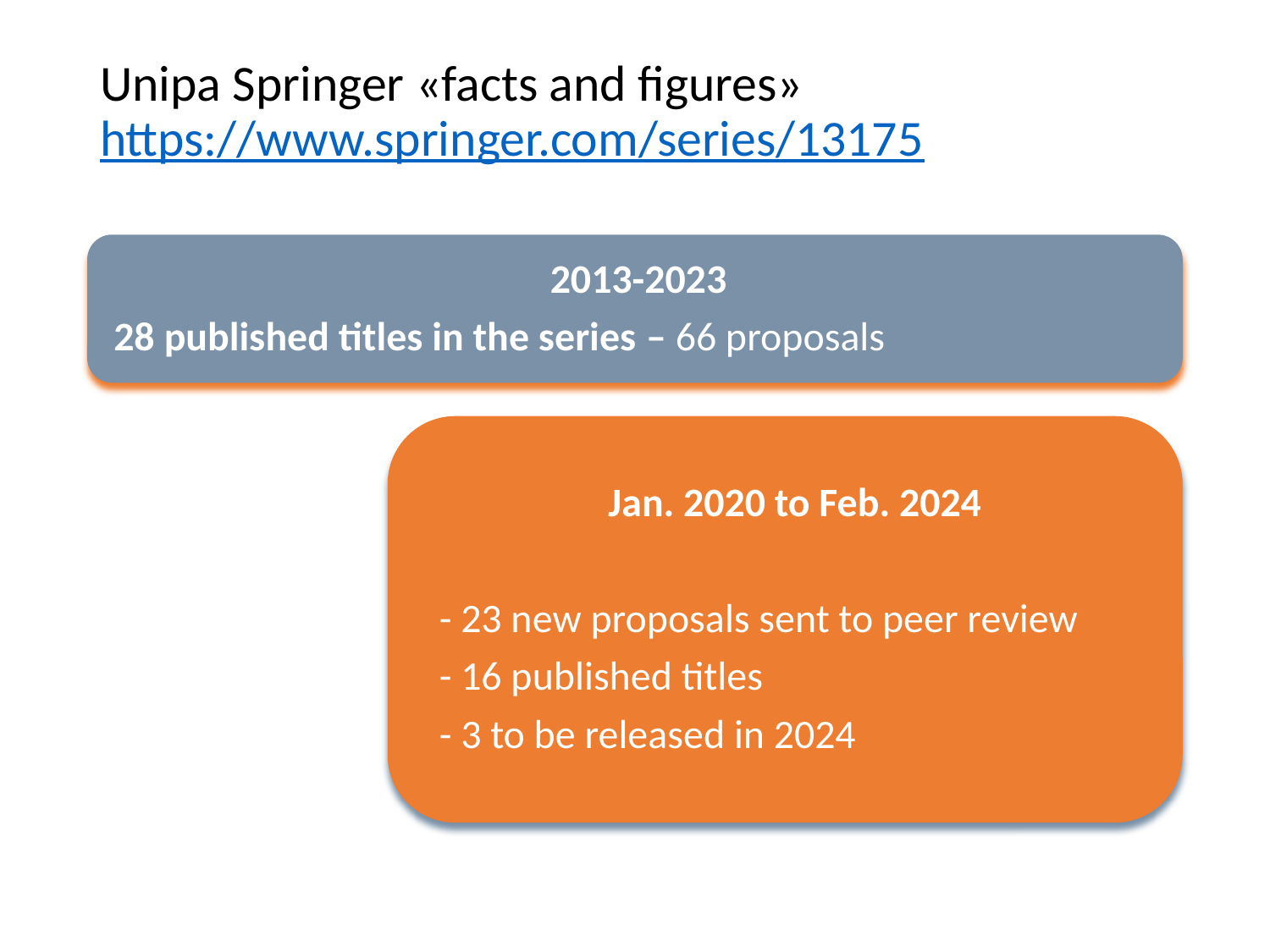

# Unipa Springer «facts and figures» https://www.springer.com/series/13175
2013-2023
28 published titles in the series – 66 proposals
Jan. 2020 to Feb. 2024

- 23 new proposals sent to peer review
- 16 published titles
- 3 to be released in 2024